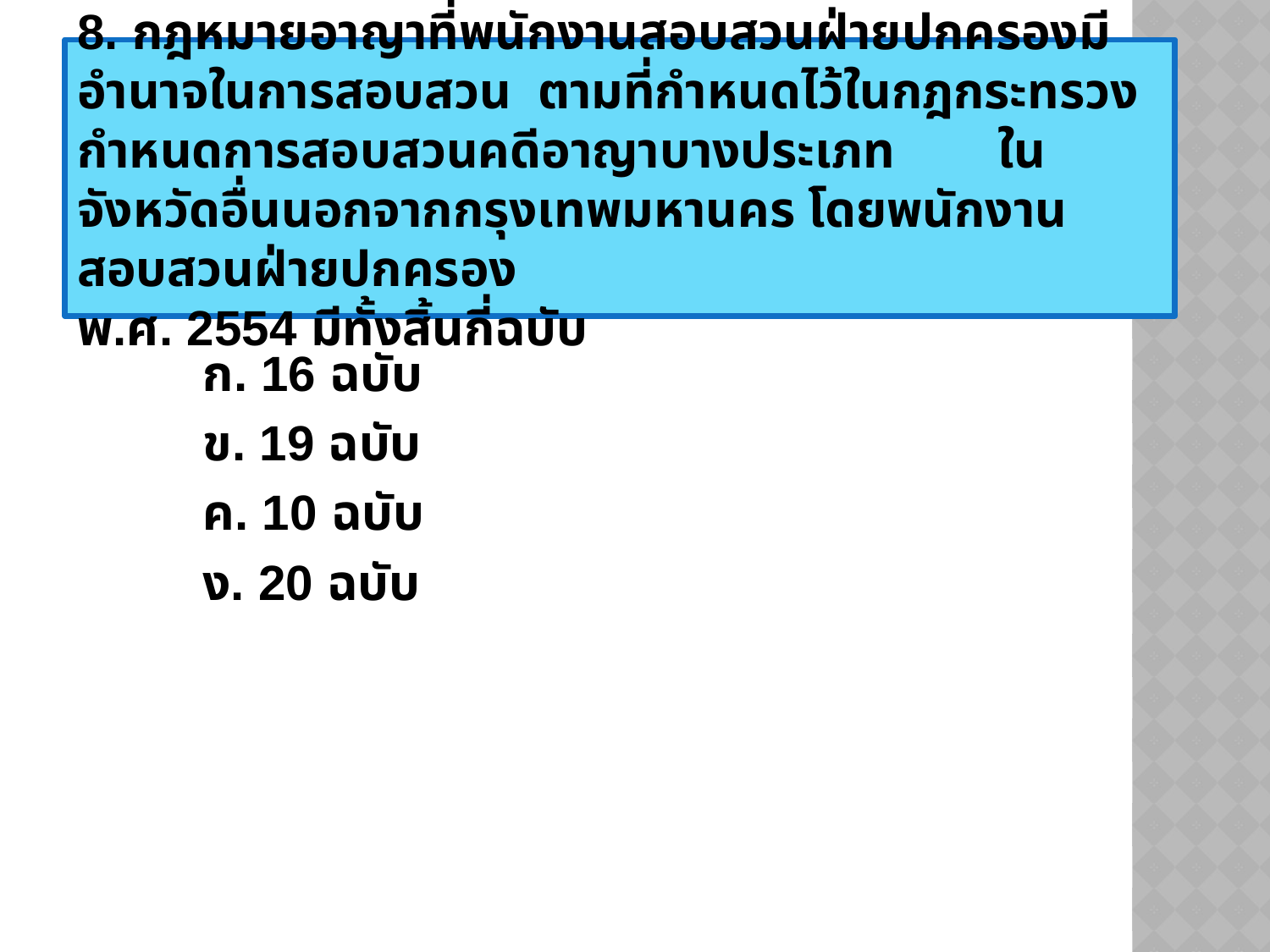

8. กฎหมายอาญาที่พนักงานสอบสวนฝ่ายปกครองมีอำนาจในการสอบสวน  ตามที่กำหนดไว้ในกฎกระทรวงกำหนดการสอบสวนคดีอาญาบางประเภท        ในจังหวัดอื่นนอกจากกรุงเทพมหานคร โดยพนักงานสอบสวนฝ่ายปกครอง
พ.ศ. 2554 มีทั้งสิ้นกี่ฉบับ

	ก. 16 ฉบับ
	ข. 19 ฉบับ
	ค. 10 ฉบับ
	ง. 20 ฉบับ